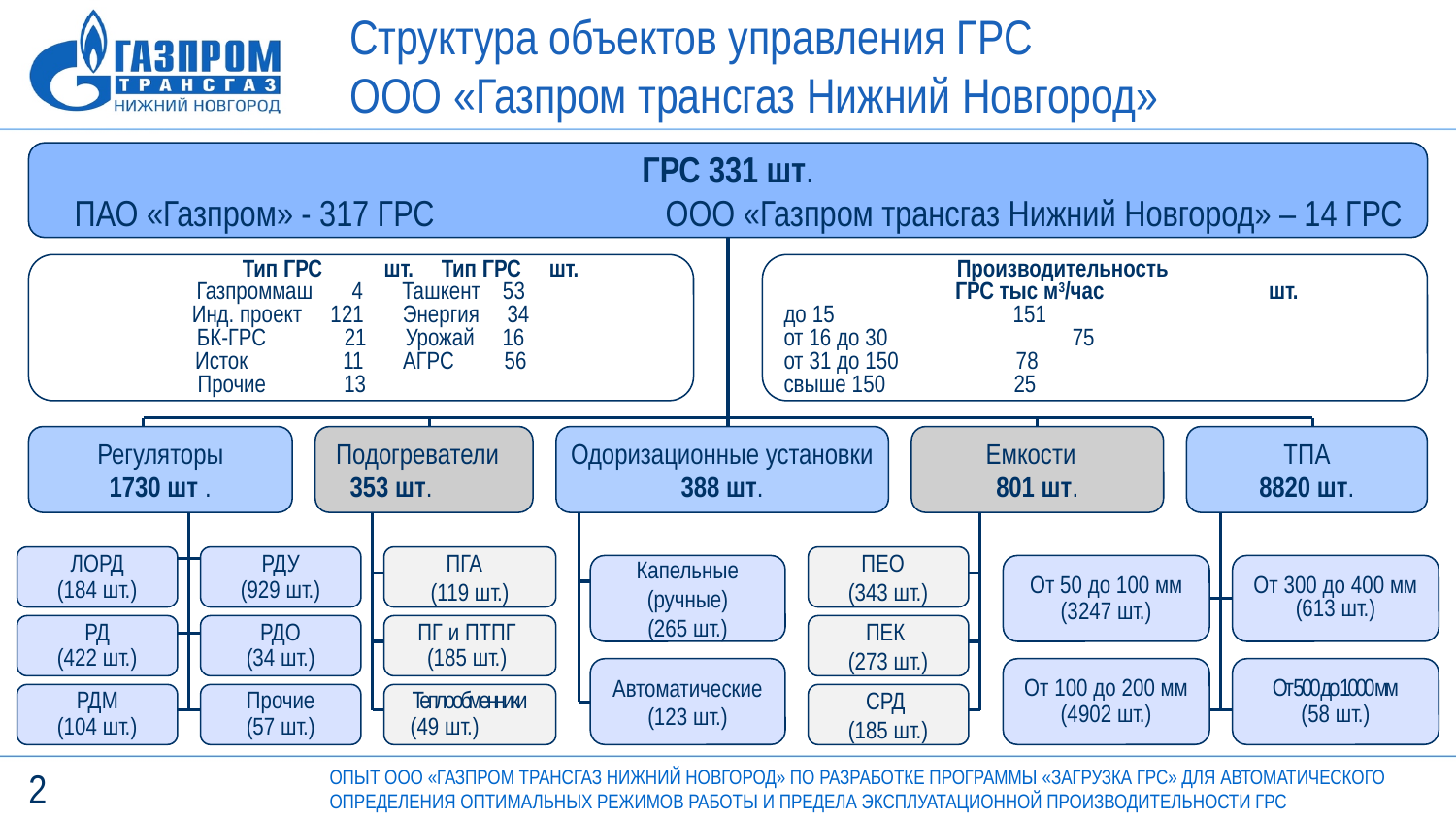

Структура объектов управления ГРС
ООО «Газпром трансгаз Нижний Новгород»
ГРС 331 шт.
     ПАО «Газпром» - 317 ГРС                            ООО «Газпром трансгаз Нижний Новгород» – 14 ГРС
              	           Тип ГРС           шт.     Тип ГРС     шт.
Газпроммаш       4       Ташкент    53
Инд. проект     121       Энергия     34
БК-ГРС              21       Урожай     16
Исток                 11       АГРС         56
                             Прочие              13
                               Производительность
ГРС тыс м3/час	    шт.
до 15                                151
от 16 до 30	                     75
от 31 до 150                     78
свыше 150                       25

Регуляторы
1730 шт .
Подогреватели
353 шт.
Одоризационные установки
388 шт.
Емкости
801 шт.
ТПА
8820 шт.
ЛОРД
(184 шт.)
РДУ
(929 шт.)
ПГА
(119 шт.)
ПЕО
(343 шт.)
Капельные (ручные)
(265 шт.)
От 50 до 100 мм
(3247 шт.)
От 300 до 400 мм
(613 шт.)
РД
(422 шт.)
РДО
(34 шт.)
ПГ и ПТПГ
(185 шт.)
ПЕК
(273 шт.)
Автоматические
(123 шт.)
От 100 до 200 мм (4902 шт.)
От 500 до 1000 мм
(58 шт.)
РДМ
(104 шт.)
Прочие
(57 шт.)
Теплообменники
(49 шт.)
СРД
(185 шт.)
ОПЫТ ООО «ГАЗПРОМ ТРАНСГАЗ НИЖНИЙ НОВГОРОД» ПО РАЗРАБОТКЕ ПРОГРАММЫ «ЗАГРУЗКА ГРС» ДЛЯ АВТОМАТИЧЕСКОГО ОПРЕДЕЛЕНИЯ ОПТИМАЛЬНЫХ РЕЖИМОВ РАБОТЫ И ПРЕДЕЛА ЭКСПЛУАТАЦИОННОЙ ПРОИЗВОДИТЕЛЬНОСТИ ГРС
2